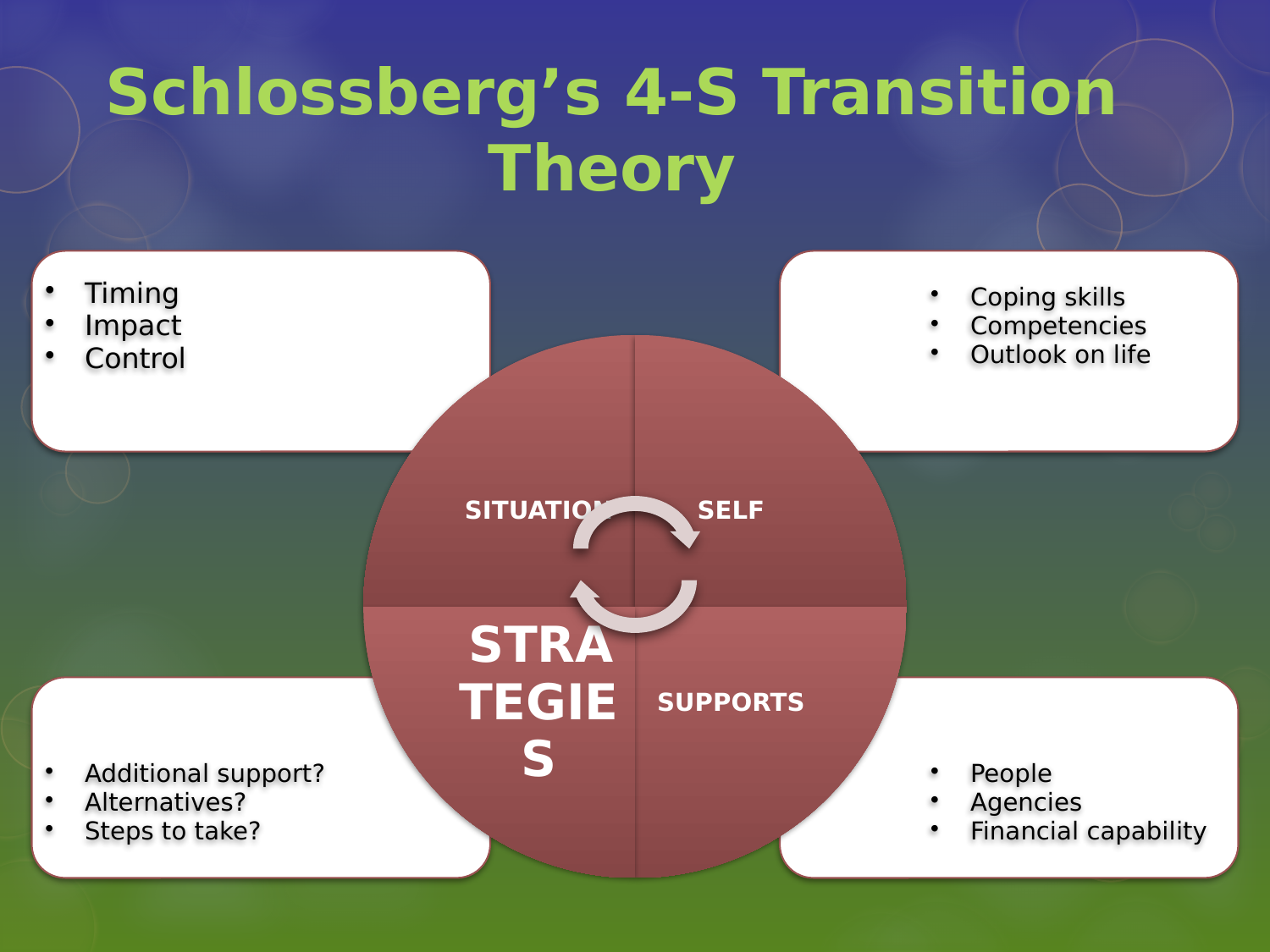

# Schlossberg’s 4-S Transition Theory
SITUATION
SUPPORTS
STRATEGIES
Coping skills
Competencies
Outlook on life
People
Agencies
Financial capability
Timing
Impact
Control
SELF
Additional support?
Alternatives?
Steps to take?